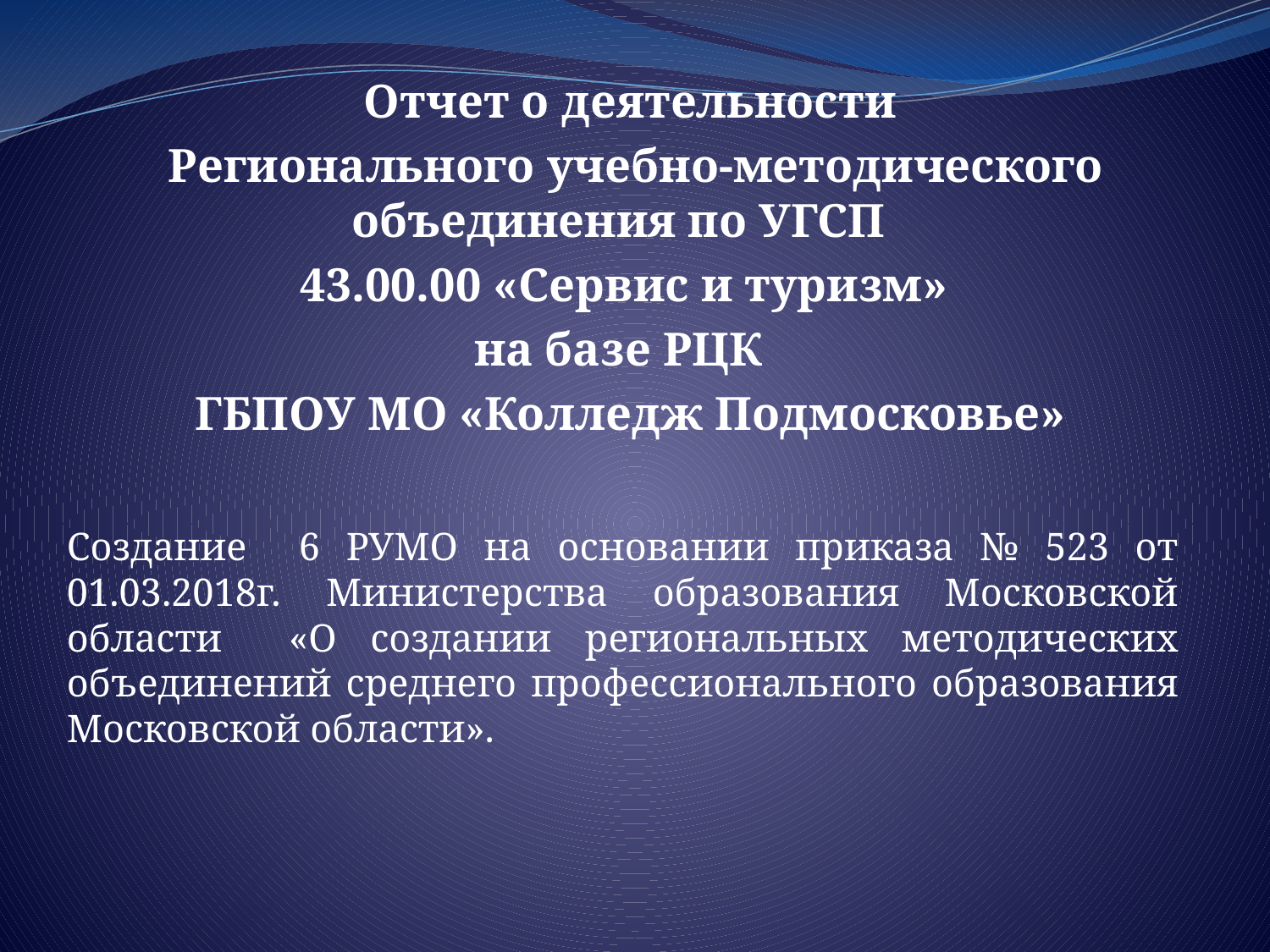

Отчет о деятельности
 Регионального учебно-методического объединения по УГСП
43.00.00 «Сервис и туризм»
на базе РЦК
ГБПОУ МО «Колледж Подмосковье»
Создание  6 РУМО на основании приказа № 523 от 01.03.2018г. Министерства образования Московской области  «О создании региональных методических объединений среднего профессионального образования Московской области».